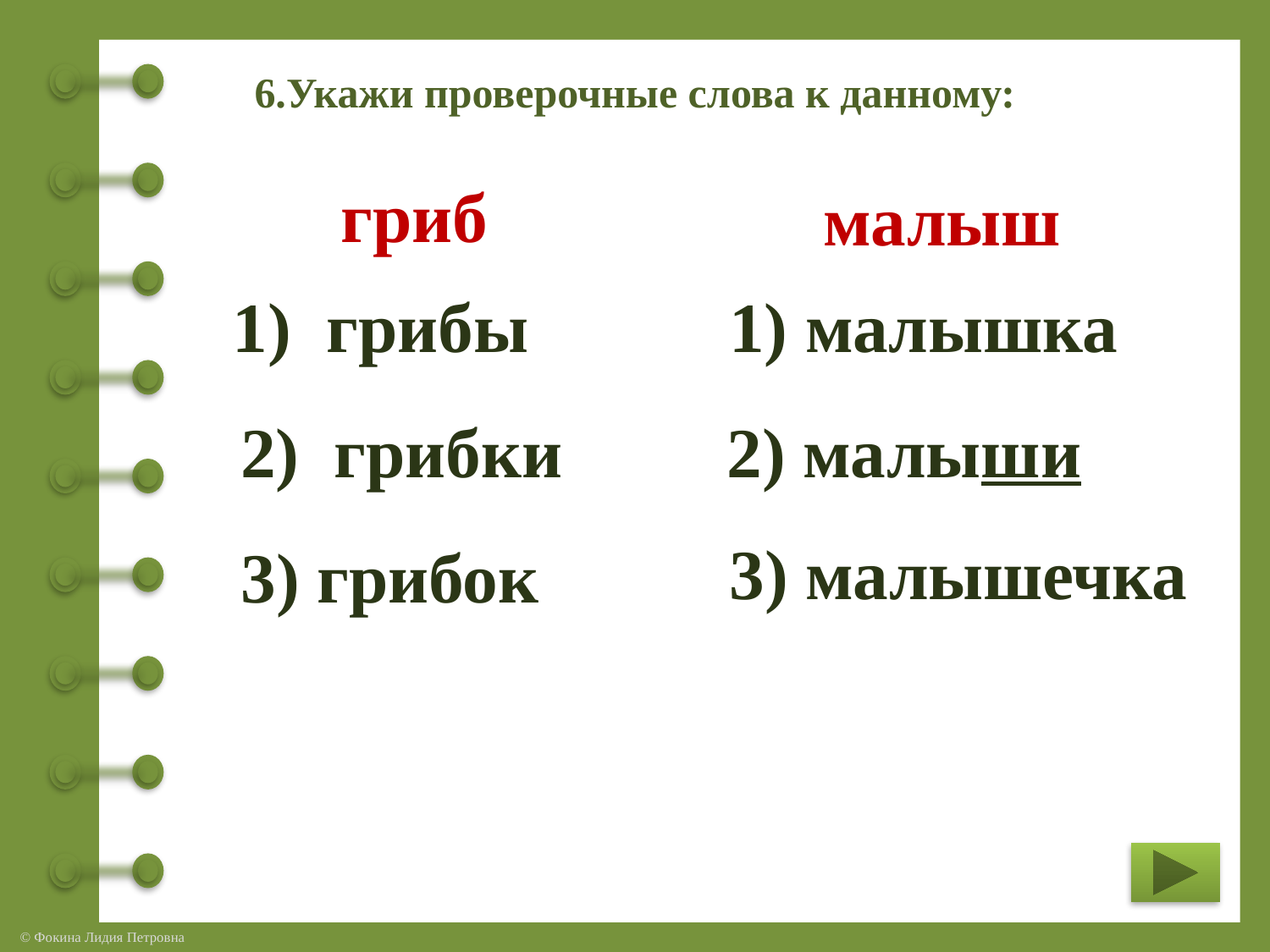

6.Укажи проверочные слова к данному:
гриб
малыш
1)  грибы
1) малышка
2)  грибки
2) малыши
3) малышечка
3) грибок